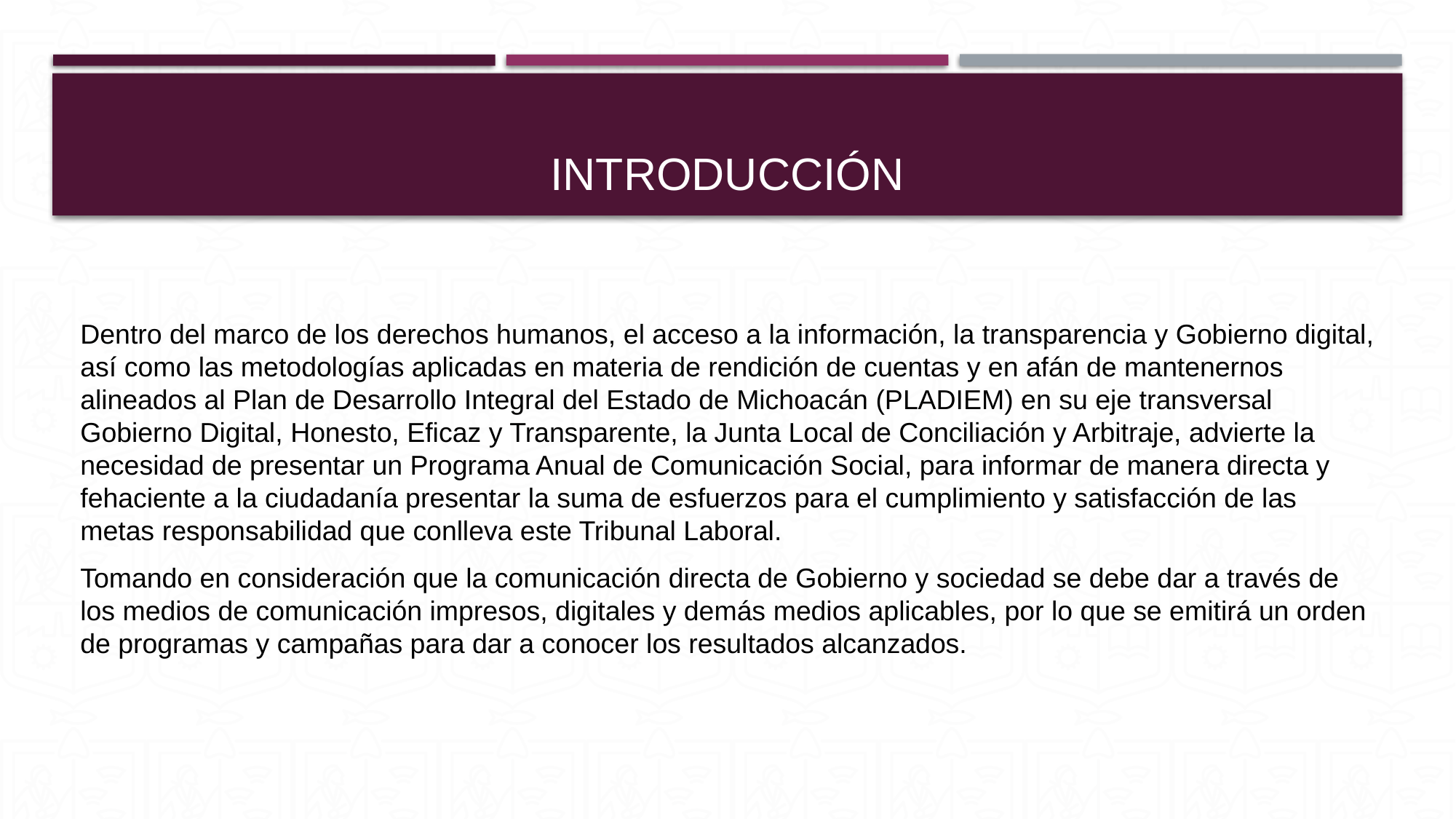

# INTRODUCCIÓN
Dentro del marco de los derechos humanos, el acceso a la información, la transparencia y Gobierno digital, así como las metodologías aplicadas en materia de rendición de cuentas y en afán de mantenernos alineados al Plan de Desarrollo Integral del Estado de Michoacán (PLADIEM) en su eje transversal Gobierno Digital, Honesto, Eficaz y Transparente, la Junta Local de Conciliación y Arbitraje, advierte la necesidad de presentar un Programa Anual de Comunicación Social, para informar de manera directa y fehaciente a la ciudadanía presentar la suma de esfuerzos para el cumplimiento y satisfacción de las metas responsabilidad que conlleva este Tribunal Laboral.
Tomando en consideración que la comunicación directa de Gobierno y sociedad se debe dar a través de los medios de comunicación impresos, digitales y demás medios aplicables, por lo que se emitirá un orden de programas y campañas para dar a conocer los resultados alcanzados.